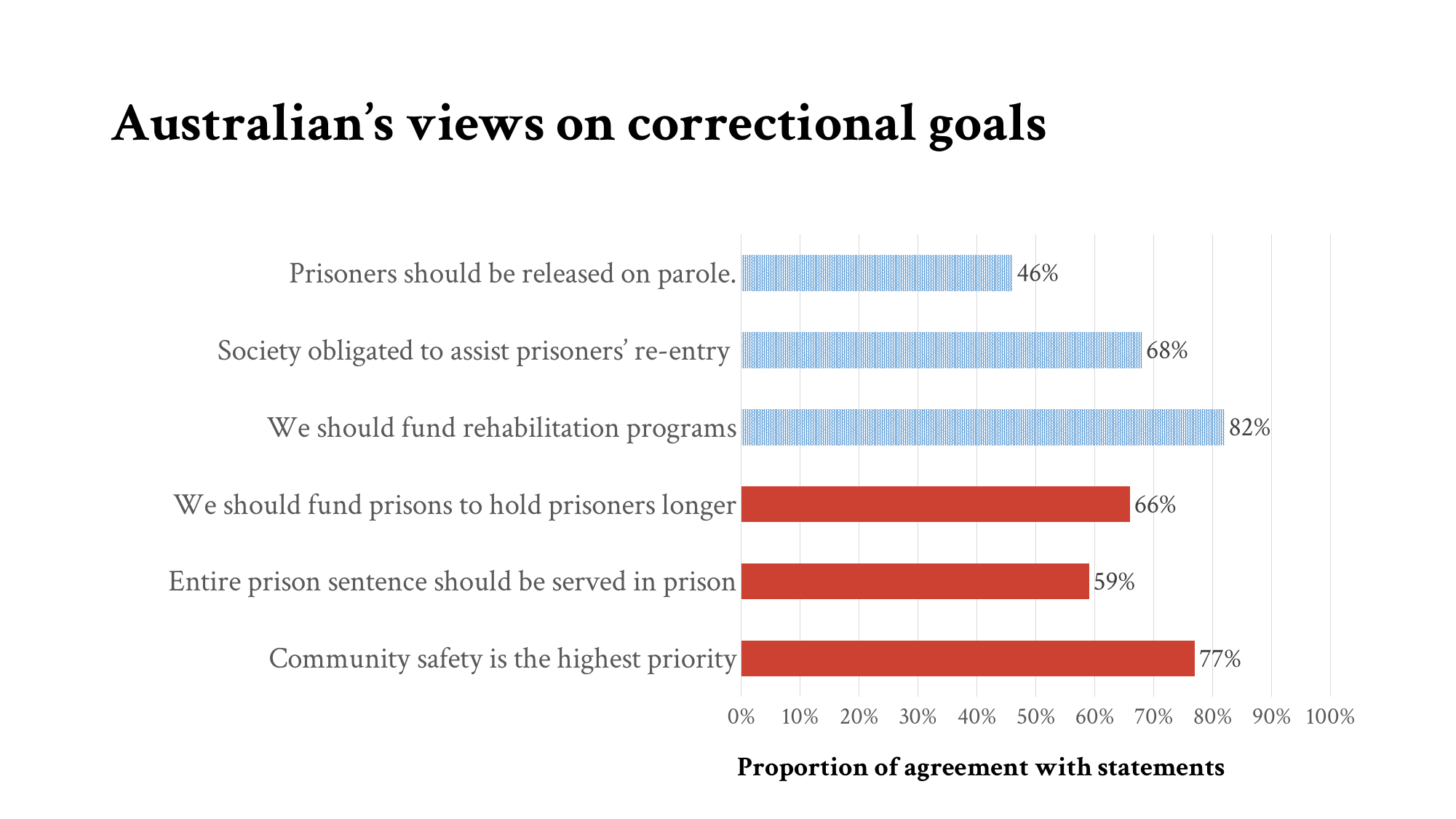

# Australian’s views on correctional goals

### Chart

| Category | Series 1 |
|---|---|
| Community safety is the highest priority | 0.77 |
| Entire prison sentence should be served in prison | 0.59 |
| We should fund prisons to hold prisoners longer | 0.66 |
| We should fund rehabilitation programs | 0.82 |
| Society obligated to assist prisoners’ re-entry  | 0.68 |
| Prisoners should be released on parole. | 0.46 |
Proportion of agreement with statements